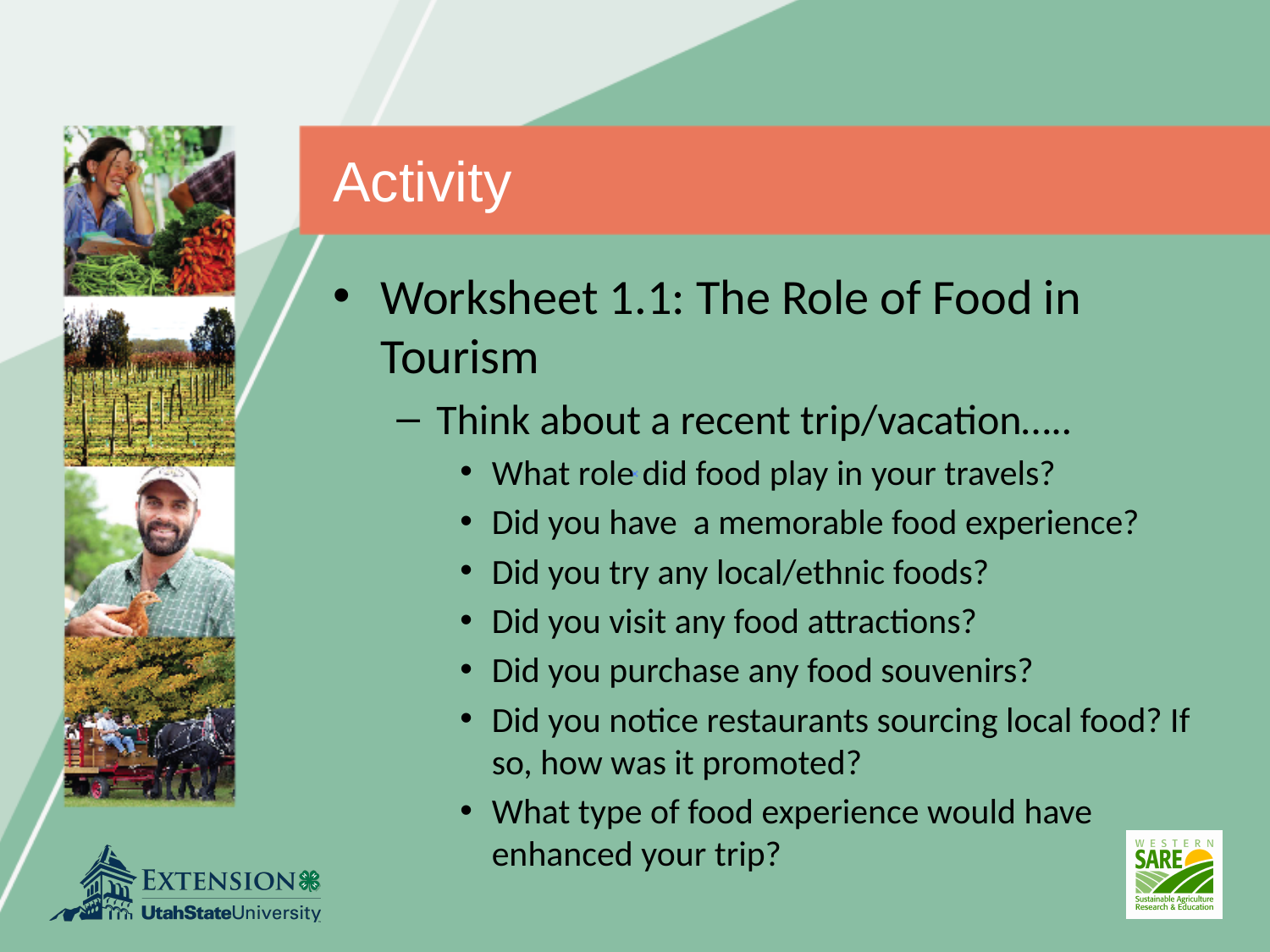

# Activity
Worksheet 1.1: The Role of Food in Tourism
Think about a recent trip/vacation…..
What role did food play in your travels?
Did you have  a memorable food experience?
Did you try any local/ethnic foods?
Did you visit any food attractions?
Did you purchase any food souvenirs?
Did you notice restaurants sourcing local food? If so, how was it promoted?
What type of food experience would have enhanced your trip?